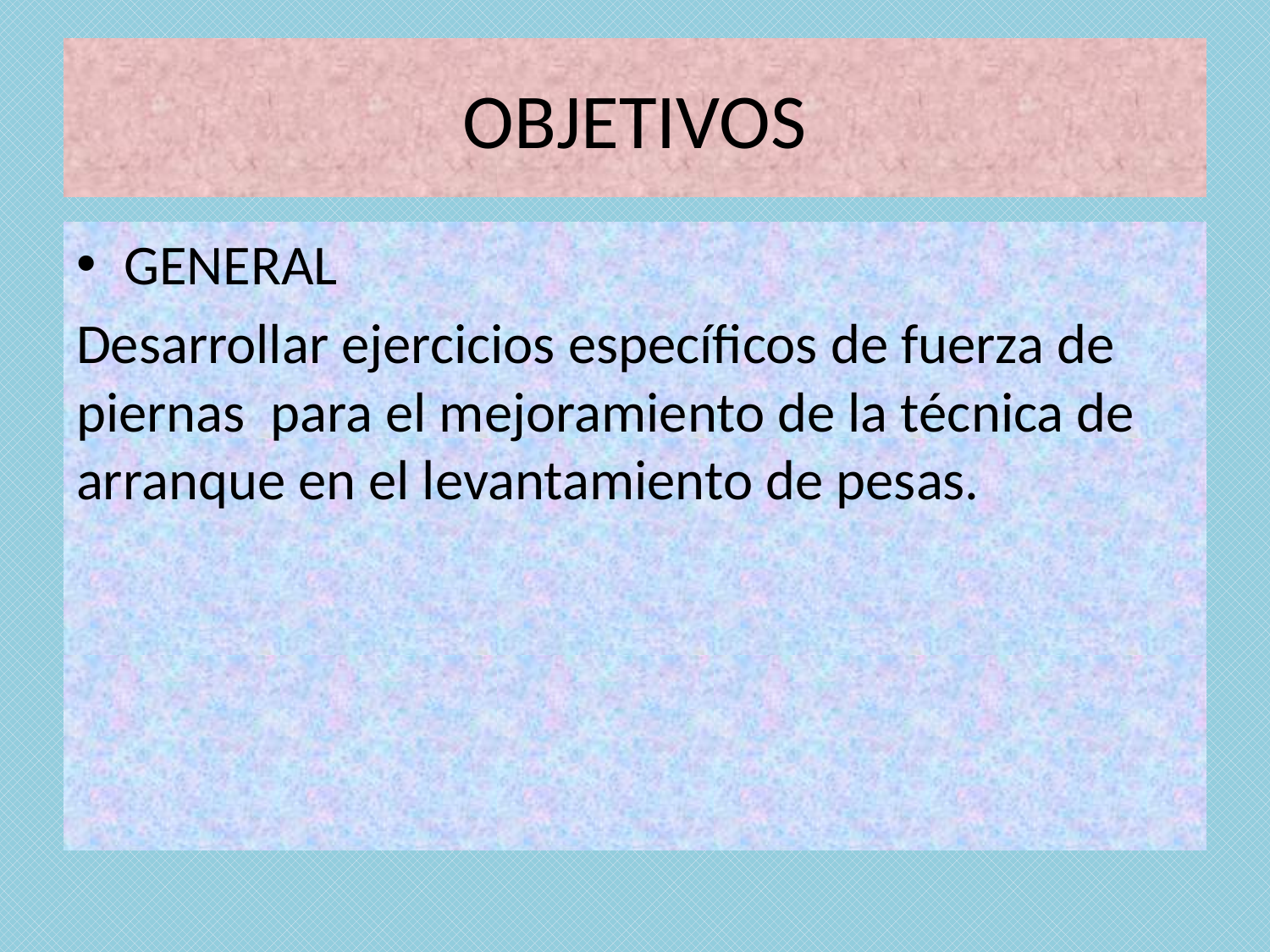

# OBJETIVOS
GENERAL
Desarrollar ejercicios específicos de fuerza de piernas  para el mejoramiento de la técnica de arranque en el levantamiento de pesas.